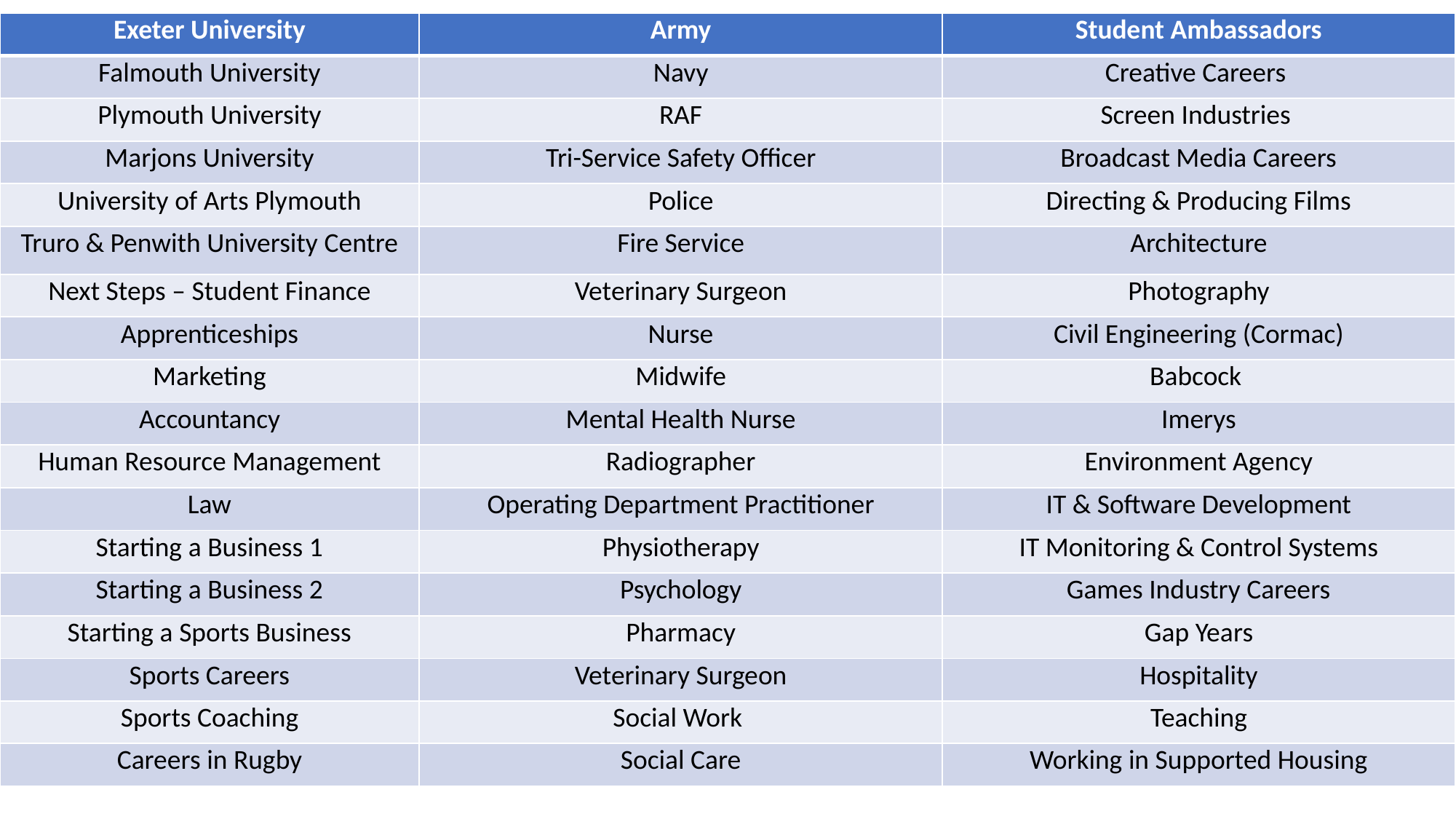

| Exeter University | Army | Student Ambassadors |
| --- | --- | --- |
| Falmouth University | Navy | Creative Careers |
| Plymouth University | RAF | Screen Industries |
| Marjons University | Tri-Service Safety Officer | Broadcast Media Careers |
| University of Arts Plymouth | Police | Directing & Producing Films |
| Truro & Penwith University Centre | Fire Service | Architecture |
| Next Steps – Student Finance | Veterinary Surgeon | Photography |
| Apprenticeships | Nurse | Civil Engineering (Cormac) |
| Marketing | Midwife | Babcock |
| Accountancy | Mental Health Nurse | Imerys |
| Human Resource Management | Radiographer | Environment Agency |
| Law | Operating Department Practitioner | IT & Software Development |
| Starting a Business 1 | Physiotherapy | IT Monitoring & Control Systems |
| Starting a Business 2 | Psychology | Games Industry Careers |
| Starting a Sports Business | Pharmacy | Gap Years |
| Sports Careers | Veterinary Surgeon | Hospitality |
| Sports Coaching | Social Work | Teaching |
| Careers in Rugby | Social Care | Working in Supported Housing |